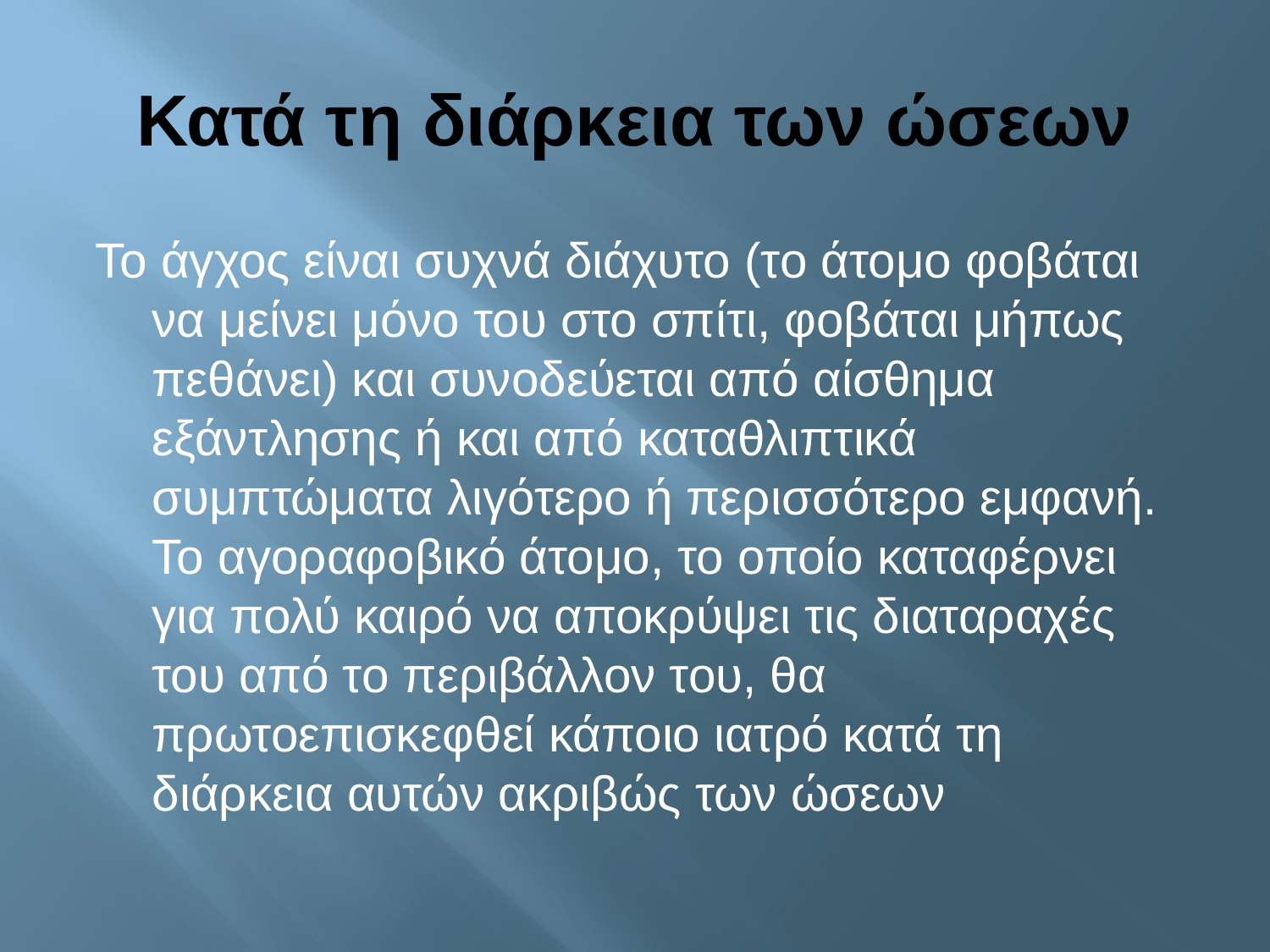

# Κατά τη διάρκεια των ώσεων
Το άγχος είναι συχνά διάχυτο (το άτομο φοβάται να μείνει μόνο του στο σπίτι, φοβάται μήπως πεθάνει) και συνοδεύεται από αίσθημα εξάντλησης ή και από καταθλιπτικά συμπτώματα λιγότερο ή περισσότερο εμφανή. Το αγοραφοβικό άτομο, το οποίο καταφέρνει για πολύ καιρό να αποκρύψει τις διαταραχές του από το περιβάλλον του, θα πρωτοεπισκεφθεί κάποιο ιατρό κατά τη διάρκεια αυτών ακριβώς των ώσεων